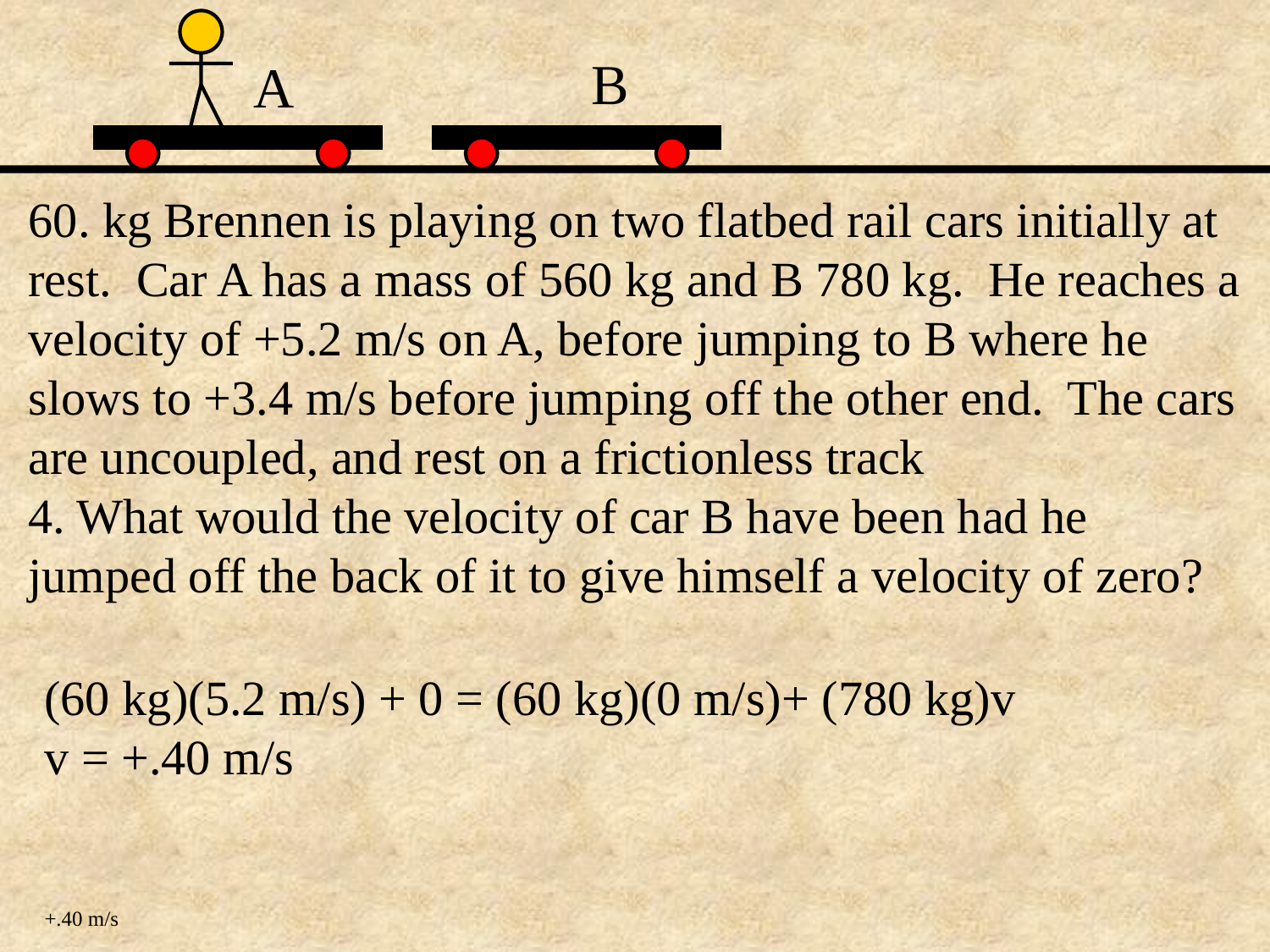

B
A

60. kg Brennen is playing on two flatbed rail cars initially at rest.  Car A has a mass of 560 kg and B 780 kg.  He reaches a velocity of +5.2 m/s on A, before jumping to B where he slows to +3.4 m/s before jumping off the other end.  The cars are uncoupled, and rest on a frictionless track
4. What would the velocity of car B have been had he jumped off the back of it to give himself a velocity of zero?
(60 kg)(5.2 m/s) + 0 = (60 kg)(0 m/s)+ (780 kg)v
v = +.40 m/s
+.40 m/s